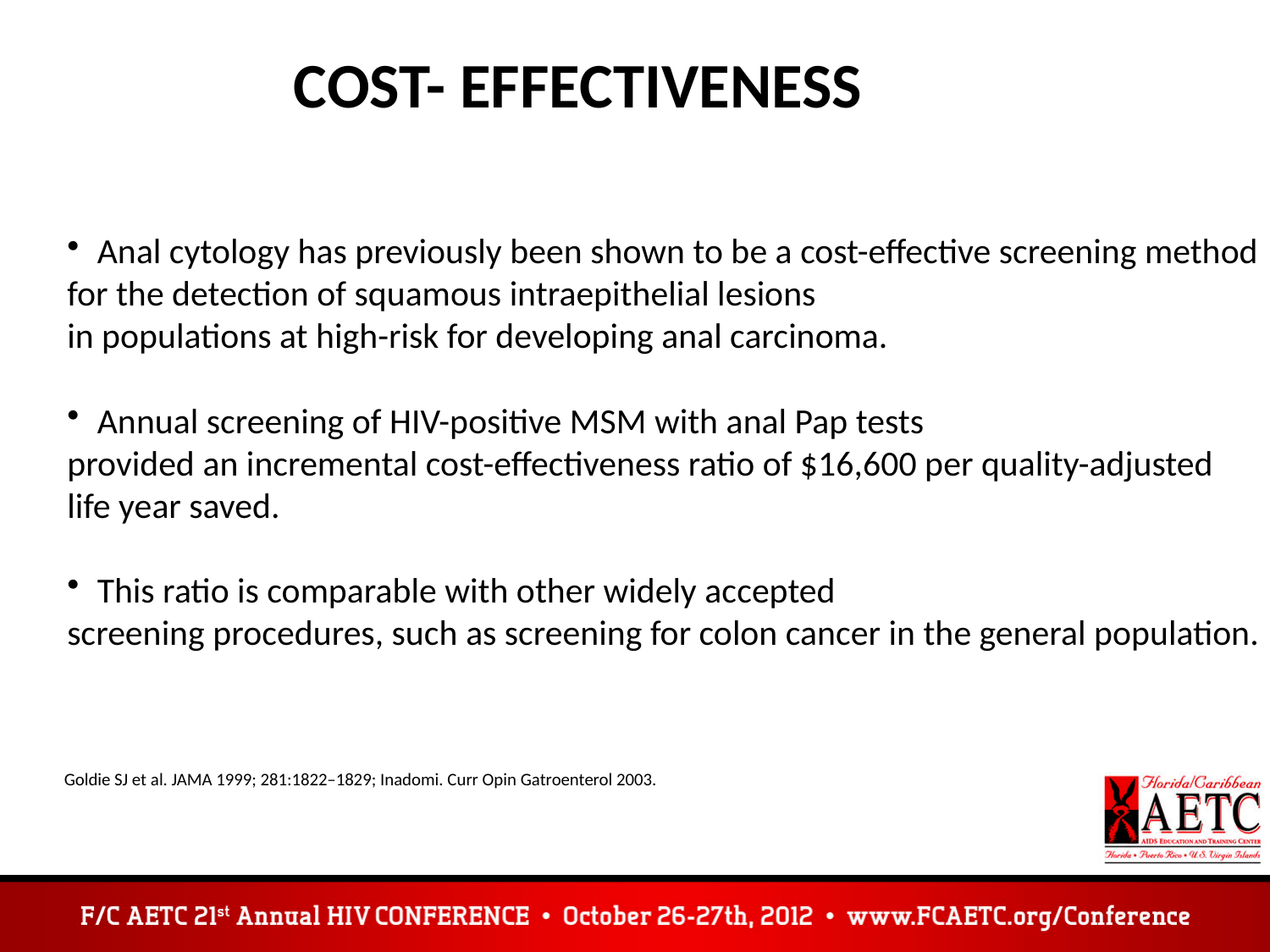

COST- EFFECTIVENESS
Anal cytology has previously been shown to be a cost-effective screening method
for the detection of squamous intraepithelial lesions
in populations at high-risk for developing anal carcinoma.

Annual screening of HIV-positive MSM with anal Pap tests
provided an incremental cost-effectiveness ratio of $16,600 per quality-adjusted
life year saved.

This ratio is comparable with other widely accepted
screening procedures, such as screening for colon cancer in the general population.
Goldie SJ et al. JAMA 1999; 281:1822–1829; Inadomi. Curr Opin Gatroenterol 2003.